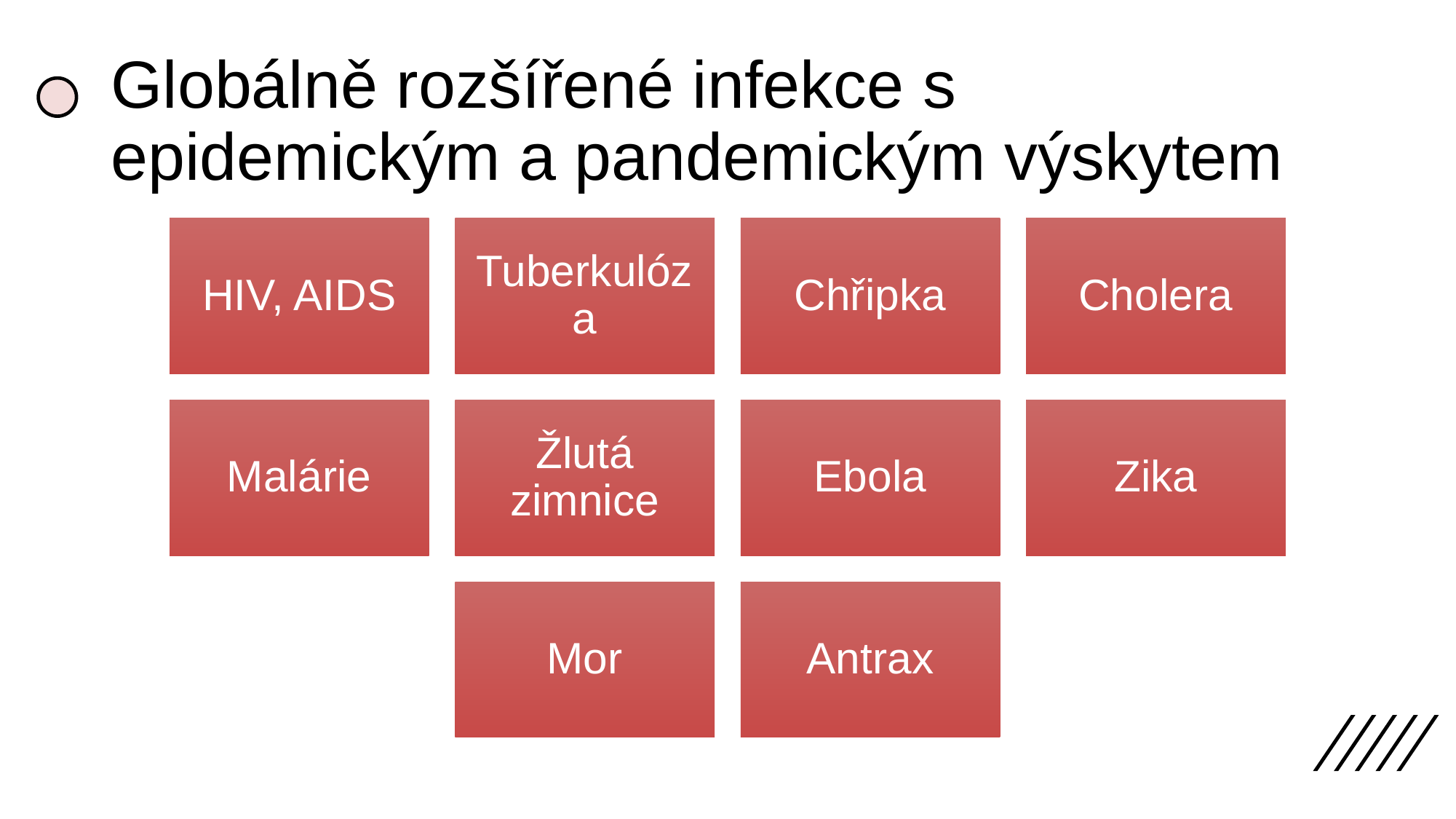

# Globálně rozšířené infekce s epidemickým a pandemickým výskytem
HIV, AIDS
Tuberkulóza
Chřipka
Cholera
Malárie
Žlutá zimnice
Ebola
Zika
Mor
Antrax